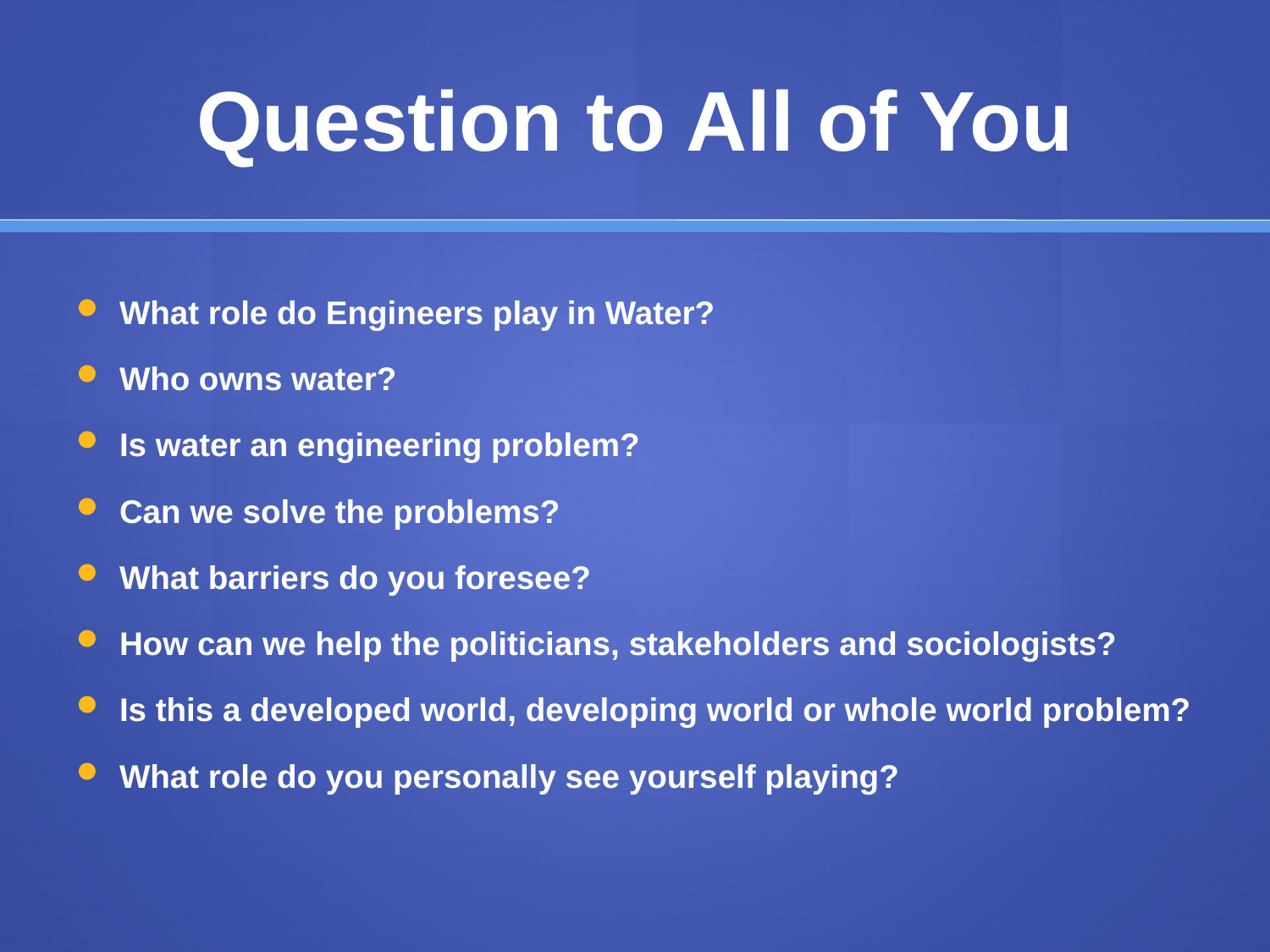

# Question to All of You
What role do Engineers play in Water?
Who owns water?
Is water an engineering problem?
Can we solve the problems?
What barriers do you foresee?
How can we help the politicians, stakeholders and sociologists?
Is this a developed world, developing world or whole world problem?
What role do you personally see yourself playing?